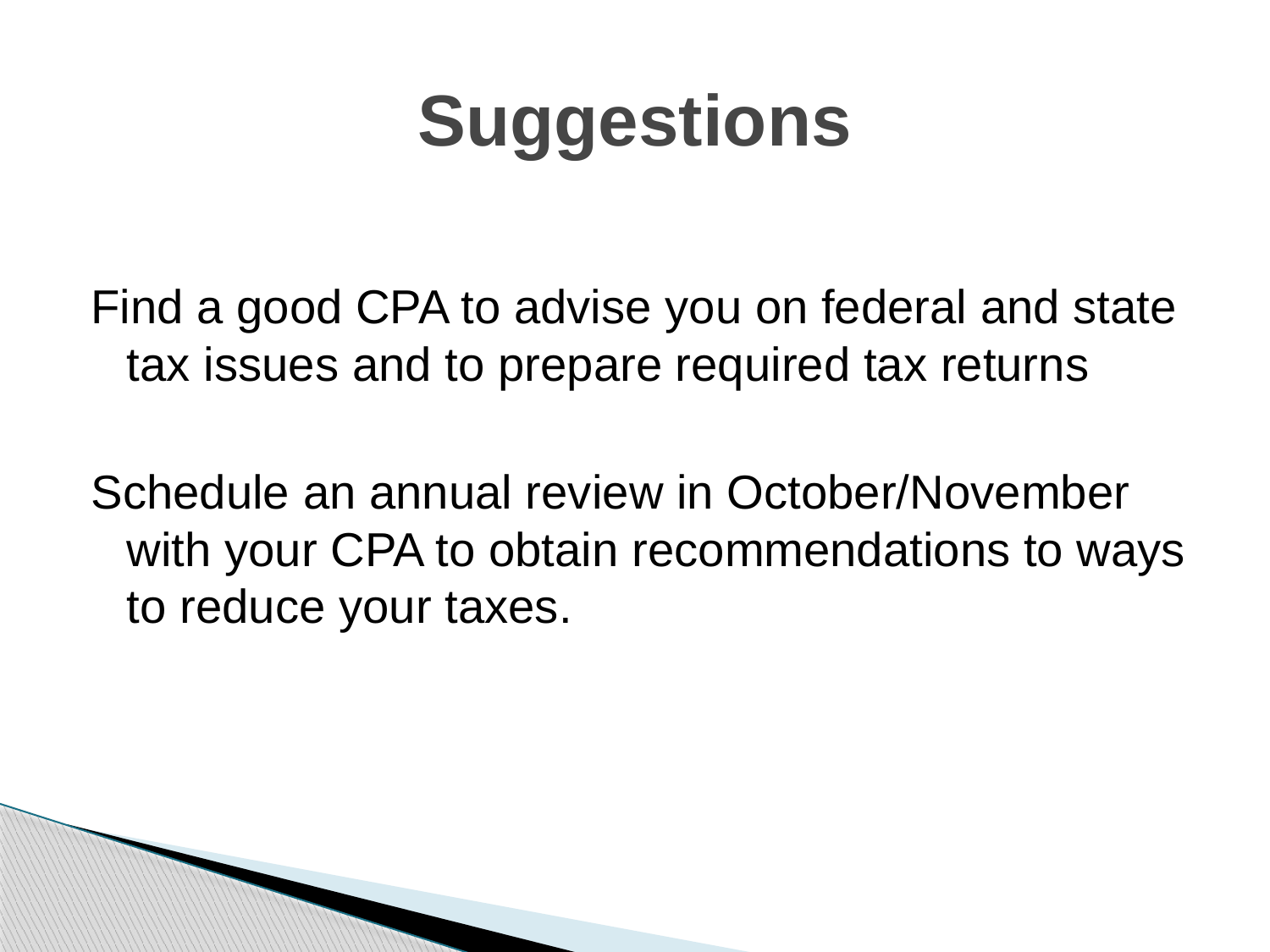

# Suggestions

Find a good CPA to advise you on federal and state tax issues and to prepare required tax returns

Schedule an annual review in October/November with your CPA to obtain recommendations to ways to reduce your taxes.